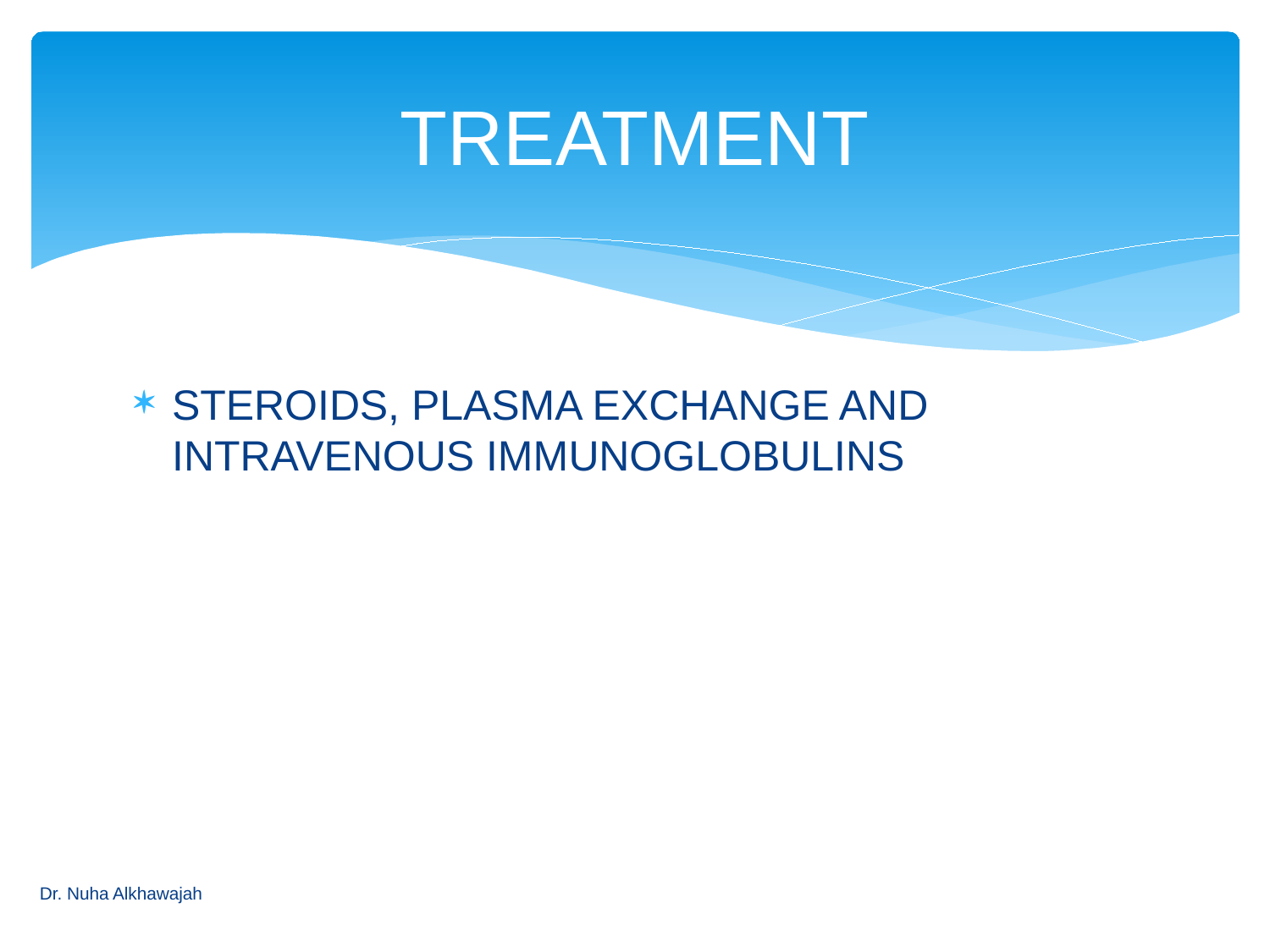

# TREATMENT
STEROIDS, PLASMA EXCHANGE AND INTRAVENOUS IMMUNOGLOBULINS
Dr. Nuha Alkhawajah